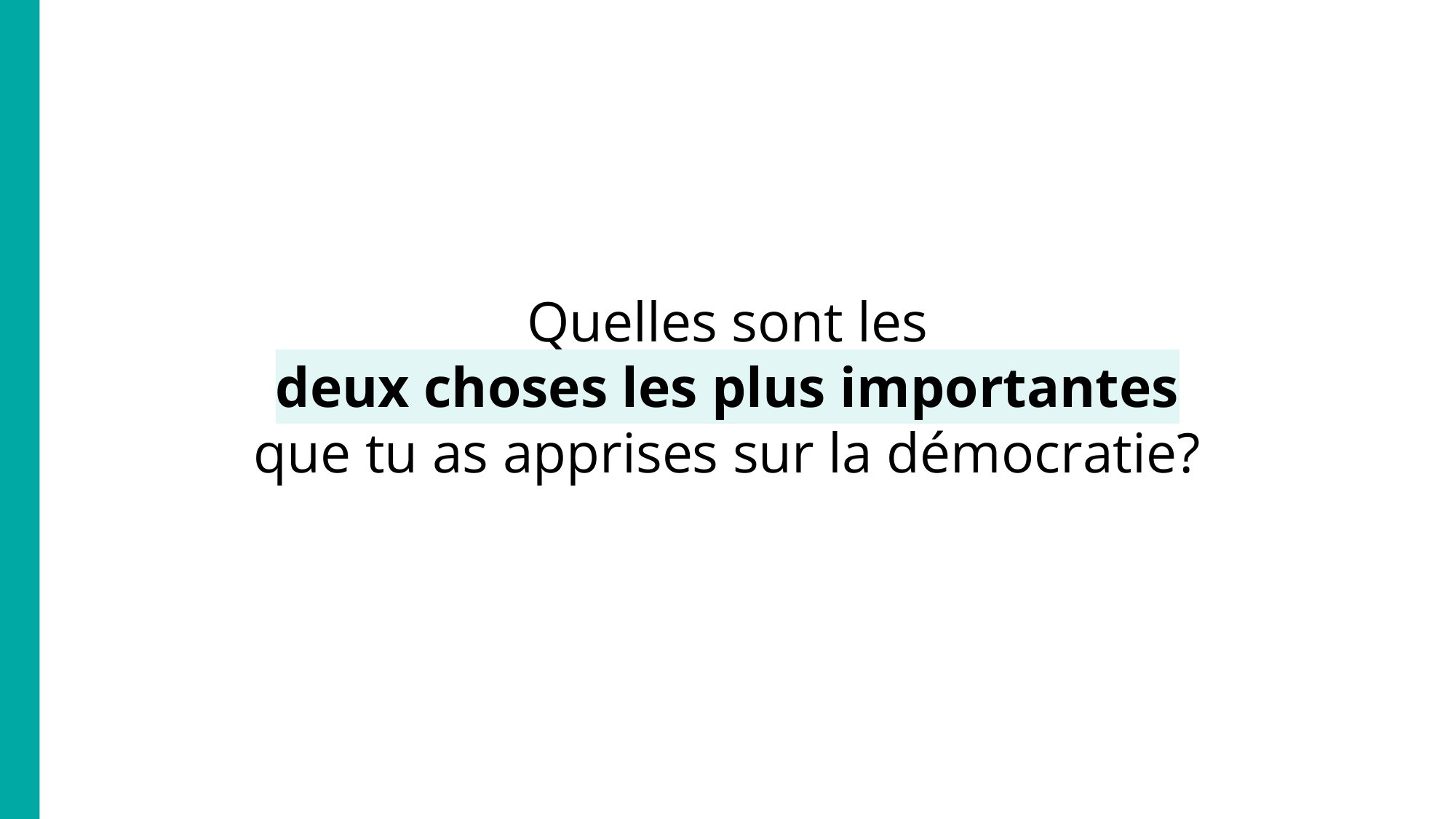

Quelles sont les
deux choses les plus importantes
que tu as apprises sur la démocratie?